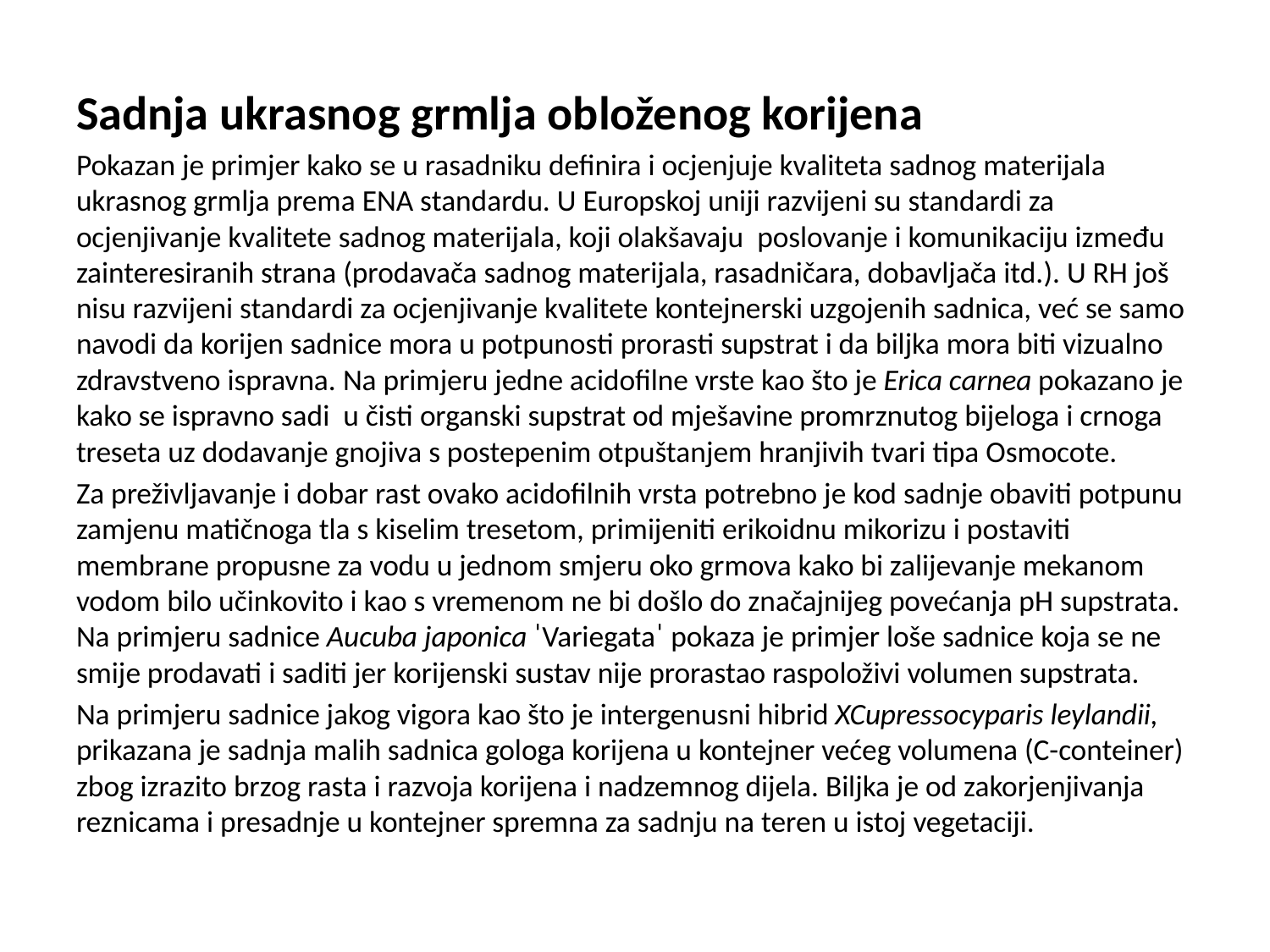

Sadnja ukrasnog grmlja obloženog korijena
Pokazan je primjer kako se u rasadniku definira i ocjenjuje kvaliteta sadnog materijala ukrasnog grmlja prema ENA standardu. U Europskoj uniji razvijeni su standardi za ocjenjivanje kvalitete sadnog materijala, koji olakšavaju  poslovanje i komunikaciju između zainteresiranih strana (prodavača sadnog materijala, rasadničara, dobavljača itd.). U RH još nisu razvijeni standardi za ocjenjivanje kvalitete kontejnerski uzgojenih sadnica, već se samo navodi da korijen sadnice mora u potpunosti prorasti supstrat i da biljka mora biti vizualno zdravstveno ispravna. Na primjeru jedne acidofilne vrste kao što je Erica carnea pokazano je kako se ispravno sadi  u čisti organski supstrat od mješavine promrznutog bijeloga i crnoga treseta uz dodavanje gnojiva s postepenim otpuštanjem hranjivih tvari tipa Osmocote.
Za preživljavanje i dobar rast ovako acidofilnih vrsta potrebno je kod sadnje obaviti potpunu zamjenu matičnoga tla s kiselim tresetom, primijeniti erikoidnu mikorizu i postaviti membrane propusne za vodu u jednom smjeru oko grmova kako bi zalijevanje mekanom vodom bilo učinkovito i kao s vremenom ne bi došlo do značajnijeg povećanja pH supstrata. Na primjeru sadnice Aucuba japonica ˈVariegataˈ pokaza je primjer loše sadnice koja se ne smije prodavati i saditi jer korijenski sustav nije prorastao raspoloživi volumen supstrata.
Na primjeru sadnice jakog vigora kao što je intergenusni hibrid XCupressocyparis leylandii, prikazana je sadnja malih sadnica gologa korijena u kontejner većeg volumena (C-conteiner) zbog izrazito brzog rasta i razvoja korijena i nadzemnog dijela. Biljka je od zakorjenjivanja reznicama i presadnje u kontejner spremna za sadnju na teren u istoj vegetaciji.